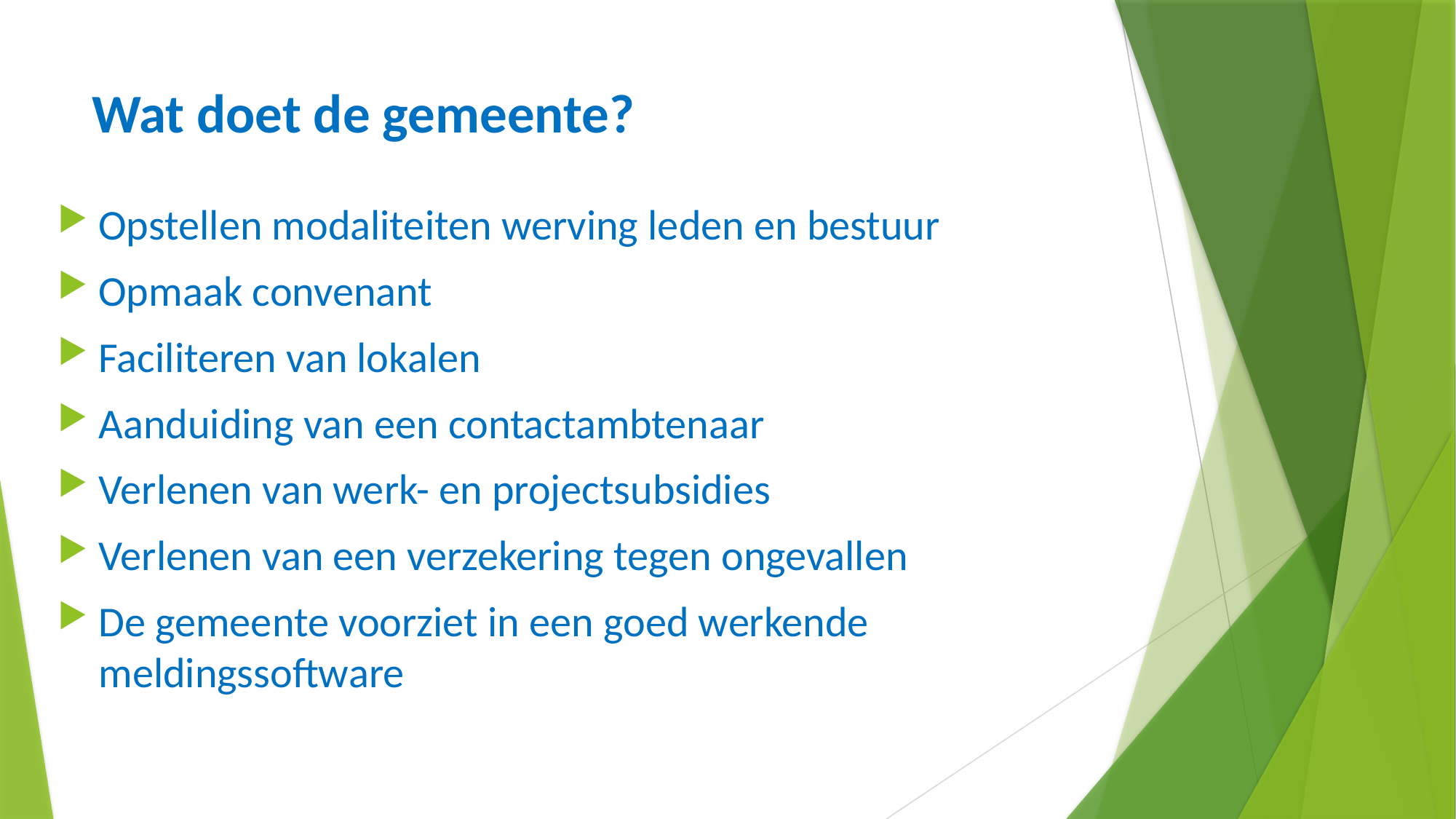

# Wat doet de gemeente?
Opstellen modaliteiten werving leden en bestuur
Opmaak convenant
Faciliteren van lokalen
Aanduiding van een contactambtenaar
Verlenen van werk- en projectsubsidies
Verlenen van een verzekering tegen ongevallen
De gemeente voorziet in een goed werkende meldingssoftware